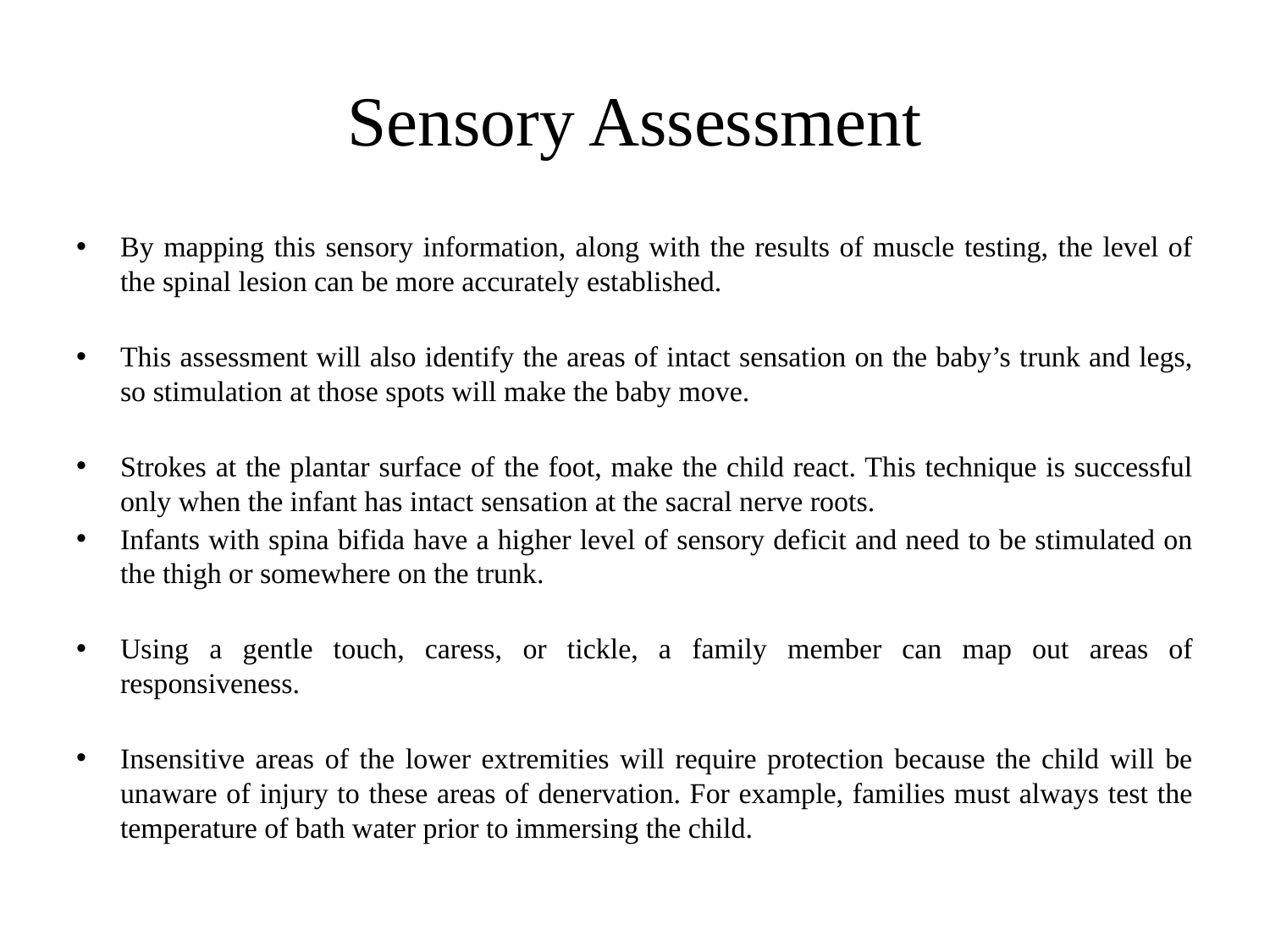

# Sensory Assessment
By mapping this sensory information, along with the results of muscle testing, the level of the spinal lesion can be more accurately established.

This assessment will also identify the areas of intact sensation on the baby’s trunk and legs, so stimulation at those spots will make the baby move.

Strokes at the plantar surface of the foot, make the child react. This technique is successful only when the infant has intact sensation at the sacral nerve roots.
Infants with spina bifida have a higher level of sensory deficit and need to be stimulated on the thigh or somewhere on the trunk.

Using a gentle touch, caress, or tickle, a family member can map out areas of responsiveness.

Insensitive areas of the lower extremities will require protection because the child will be unaware of injury to these areas of denervation. For example, families must always test the temperature of bath water prior to immersing the child.